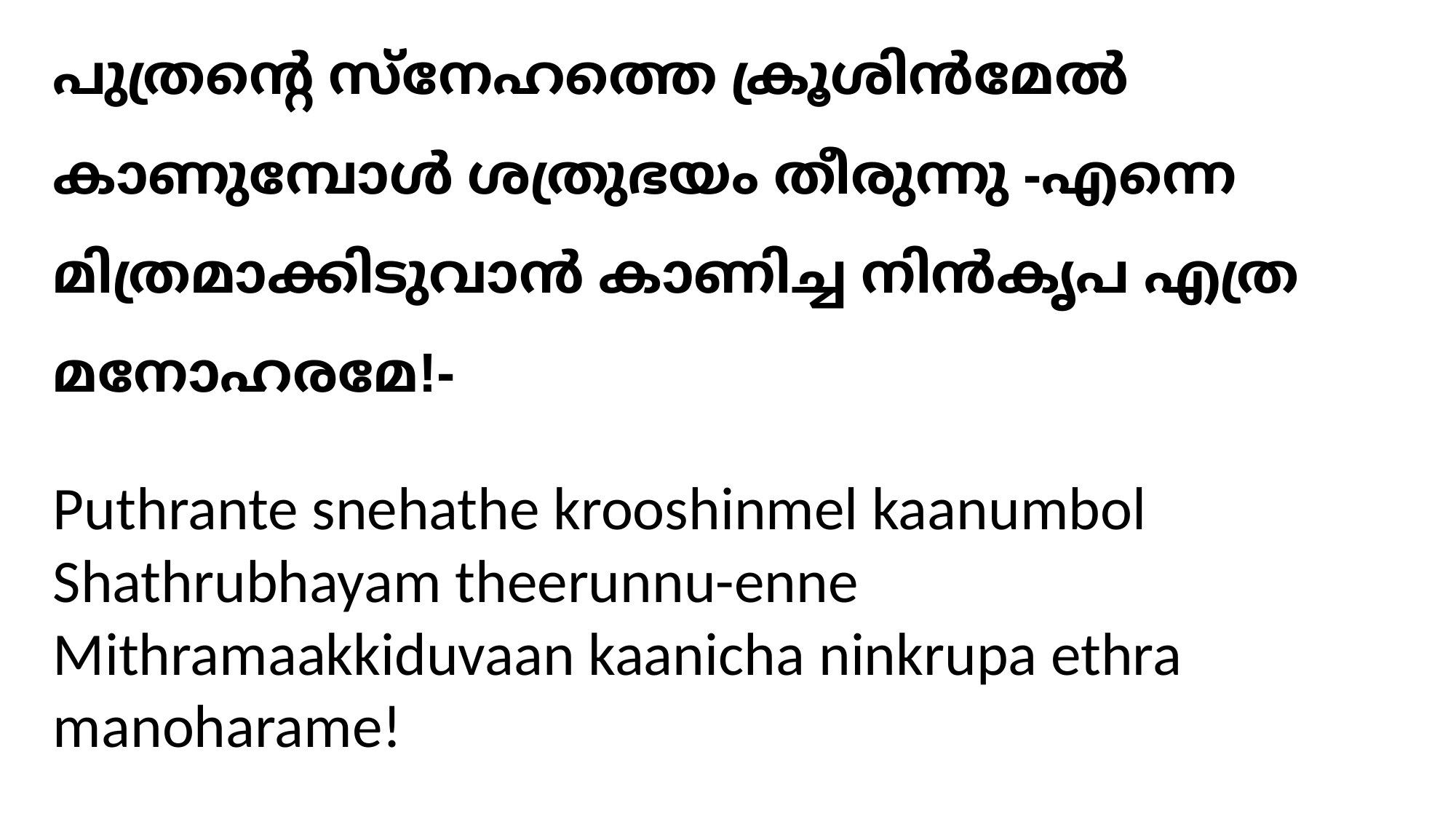

പുത്രന്‍റെ സ്നേഹത്തെ ക്രൂശിന്‍മേല്‍ കാണുമ്പോള്‍ ശത്രുഭയം തീരുന്നു -എന്നെ
മിത്രമാക്കിടുവാന്‍ കാണിച്ച നിന്‍കൃപ എത്ര മനോഹരമേ!-
# Puthrante snehathe krooshinmel kaanumbol Shathrubhayam theerunnu-enne Mithramaakkiduvaan kaanicha ninkrupa ethra manoharame!